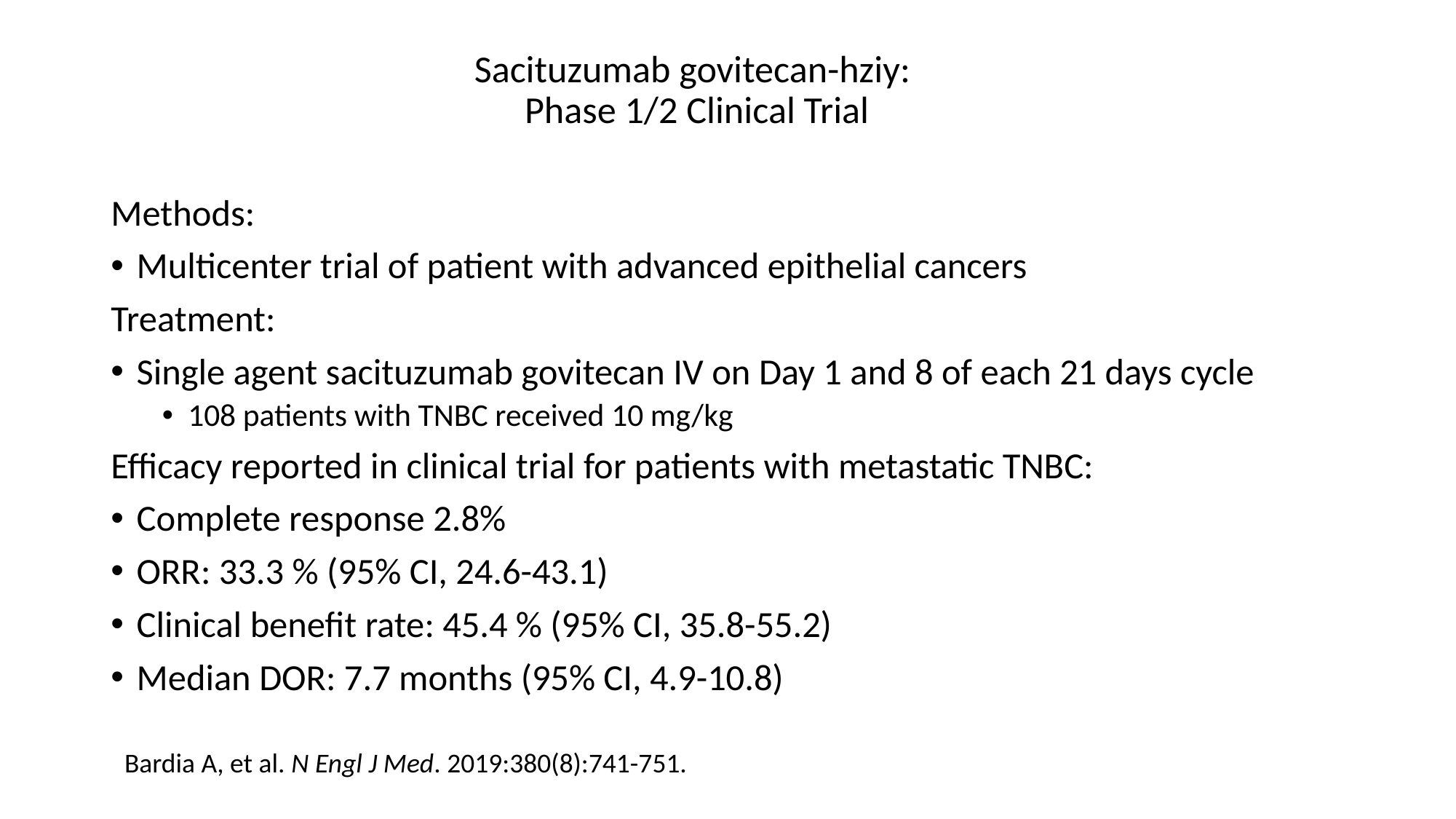

# Sacituzumab govitecan-hziy: Phase 1/2 Clinical Trial
Methods:
Multicenter trial of patient with advanced epithelial cancers
Treatment:
Single agent sacituzumab govitecan IV on Day 1 and 8 of each 21 days cycle
108 patients with TNBC received 10 mg/kg
Efficacy reported in clinical trial for patients with metastatic TNBC:
Complete response 2.8%
ORR: 33.3 % (95% CI, 24.6-43.1)
Clinical benefit rate: 45.4 % (95% CI, 35.8-55.2)
Median DOR: 7.7 months (95% CI, 4.9-10.8)
Bardia A, et al. N Engl J Med. 2019:380(8):741-751.